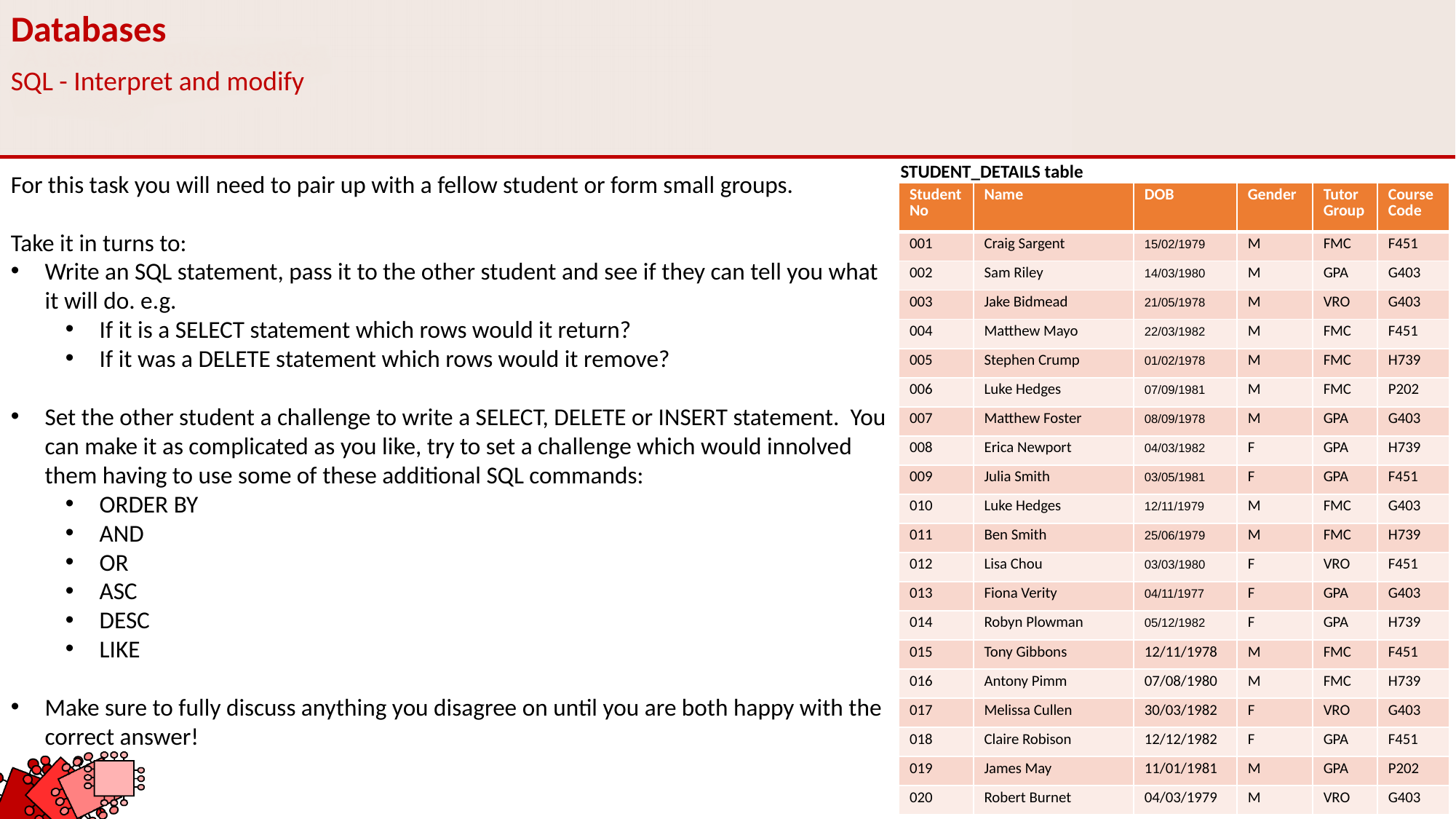

Databases
SQL - Interpret and modify
STUDENT_DETAILS table
For this task you will need to pair up with a fellow student or form small groups.

Take it in turns to:
Write an SQL statement, pass it to the other student and see if they can tell you what it will do. e.g.
If it is a SELECT statement which rows would it return?
If it was a DELETE statement which rows would it remove?

Set the other student a challenge to write a SELECT, DELETE or INSERT statement.  You can make it as complicated as you like, try to set a challenge which would innolved them having to use some of these additional SQL commands:
ORDER BY
AND
OR
ASC
DESC
LIKE

Make sure to fully discuss anything you disagree on until you are both happy with the correct answer!

| Student No | Name | DOB | Gender | Tutor Group | Course Code |
| --- | --- | --- | --- | --- | --- |
| 001 | Craig Sargent | 15/02/1979 | M | FMC | F451 |
| 002 | Sam Riley | 14/03/1980 | M | GPA | G403 |
| 003 | Jake Bidmead | 21/05/1978 | M | VRO | G403 |
| 004 | Matthew Mayo | 22/03/1982 | M | FMC | F451 |
| 005 | Stephen Crump | 01/02/1978 | M | FMC | H739 |
| 006 | Luke Hedges | 07/09/1981 | M | FMC | P202 |
| 007 | Matthew Foster | 08/09/1978 | M | GPA | G403 |
| 008 | Erica Newport | 04/03/1982 | F | GPA | H739 |
| 009 | Julia Smith | 03/05/1981 | F | GPA | F451 |
| 010 | Luke Hedges | 12/11/1979 | M | FMC | G403 |
| 011 | Ben Smith | 25/06/1979 | M | FMC | H739 |
| 012 | Lisa Chou | 03/03/1980 | F | VRO | F451 |
| 013 | Fiona Verity | 04/11/1977 | F | GPA | G403 |
| 014 | Robyn Plowman | 05/12/1982 | F | GPA | H739 |
| 015 | Tony Gibbons | 12/11/1978 | M | FMC | F451 |
| 016 | Antony Pimm | 07/08/1980 | M | FMC | H739 |
| 017 | Melissa Cullen | 30/03/1982 | F | VRO | G403 |
| 018 | Claire Robison | 12/12/1982 | F | GPA | F451 |
| 019 | James May | 11/01/1981 | M | GPA | P202 |
| 020 | Robert Burnet | 04/03/1979 | M | VRO | G403 |